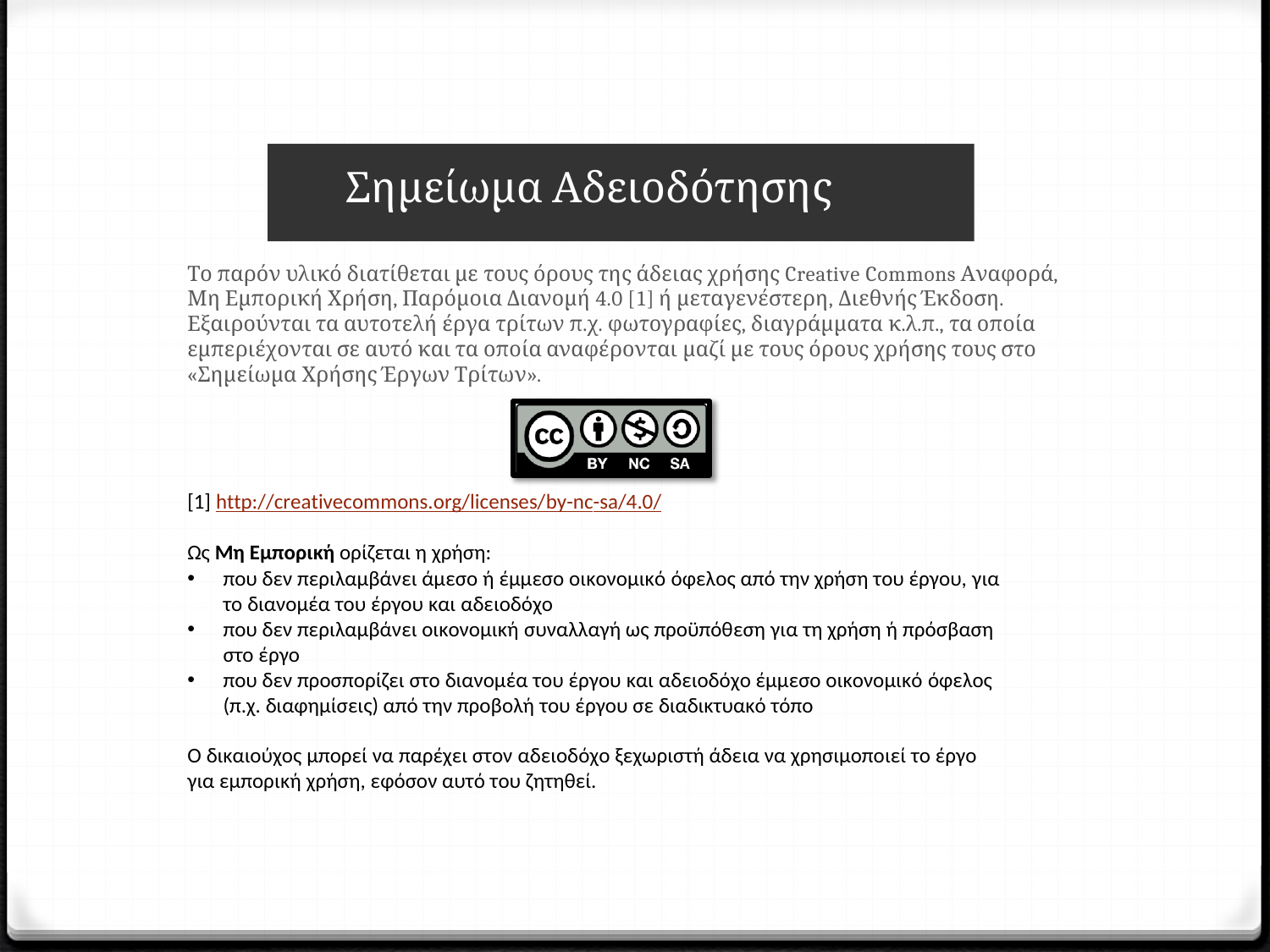

# Σημείωμα Αδειοδότησης

Το παρόν υλικό διατίθεται με τους όρους της άδειας χρήσης Creative Commons Αναφορά, Μη Εμπορική Χρήση, Παρόμοια Διανομή 4.0 [1] ή μεταγενέστερη, Διεθνής Έκδοση. Εξαιρούνται τα αυτοτελή έργα τρίτων π.χ. φωτογραφίες, διαγράμματα κ.λ.π., τα οποία εμπεριέχονται σε αυτό και τα οποία αναφέρονται μαζί με τους όρους χρήσης τους στο «Σημείωμα Χρήσης Έργων Τρίτων».

[1] http://creativecommons.org/licenses/by-nc-sa/4.0/

Ως Μη Εμπορική ορίζεται η χρήση:
που δεν περιλαμβάνει άμεσο ή έμμεσο οικονομικό όφελος από την χρήση του έργου, για το διανομέα του έργου και αδειοδόχο
που δεν περιλαμβάνει οικονομική συναλλαγή ως προϋπόθεση για τη χρήση ή πρόσβαση στο έργο
που δεν προσπορίζει στο διανομέα του έργου και αδειοδόχο έμμεσο οικονομικό όφελος (π.χ. διαφημίσεις) από την προβολή του έργου σε διαδικτυακό τόπο

Ο δικαιούχος μπορεί να παρέχει στον αδειοδόχο ξεχωριστή άδεια να χρησιμοποιεί το έργο για εμπορική χρήση, εφόσον αυτό του ζητηθεί.